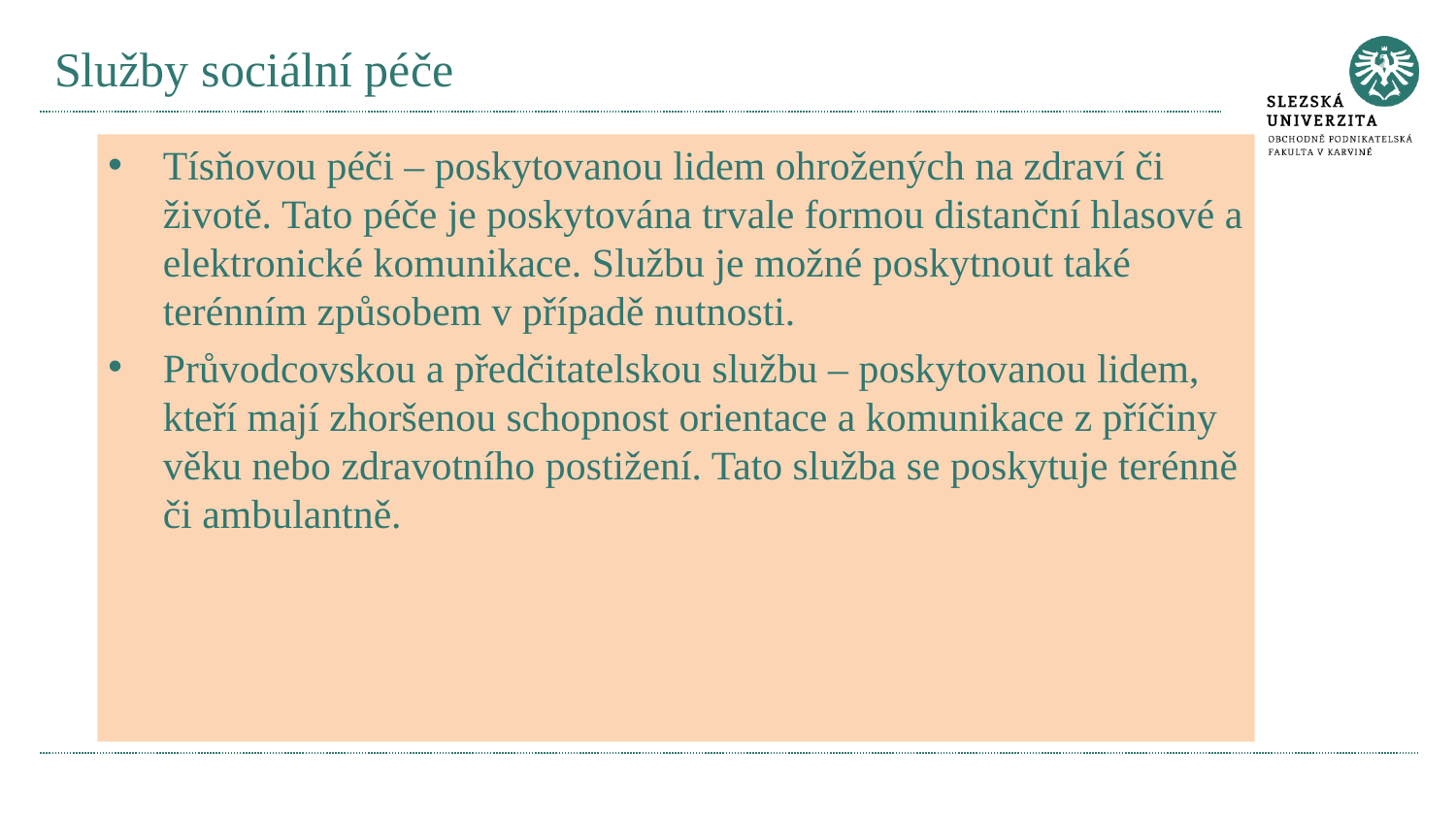

# Služby sociální péče
Tísňovou péči – poskytovanou lidem ohrožených na zdraví či životě. Tato péče je poskytována trvale formou distanční hlasové a elektronické komunikace. Službu je možné poskytnout také terénním způsobem v případě nutnosti.
Průvodcovskou a předčitatelskou službu – poskytovanou lidem, kteří mají zhoršenou schopnost orientace a komunikace z příčiny věku nebo zdravotního postižení. Tato služba se poskytuje terénně či ambulantně.